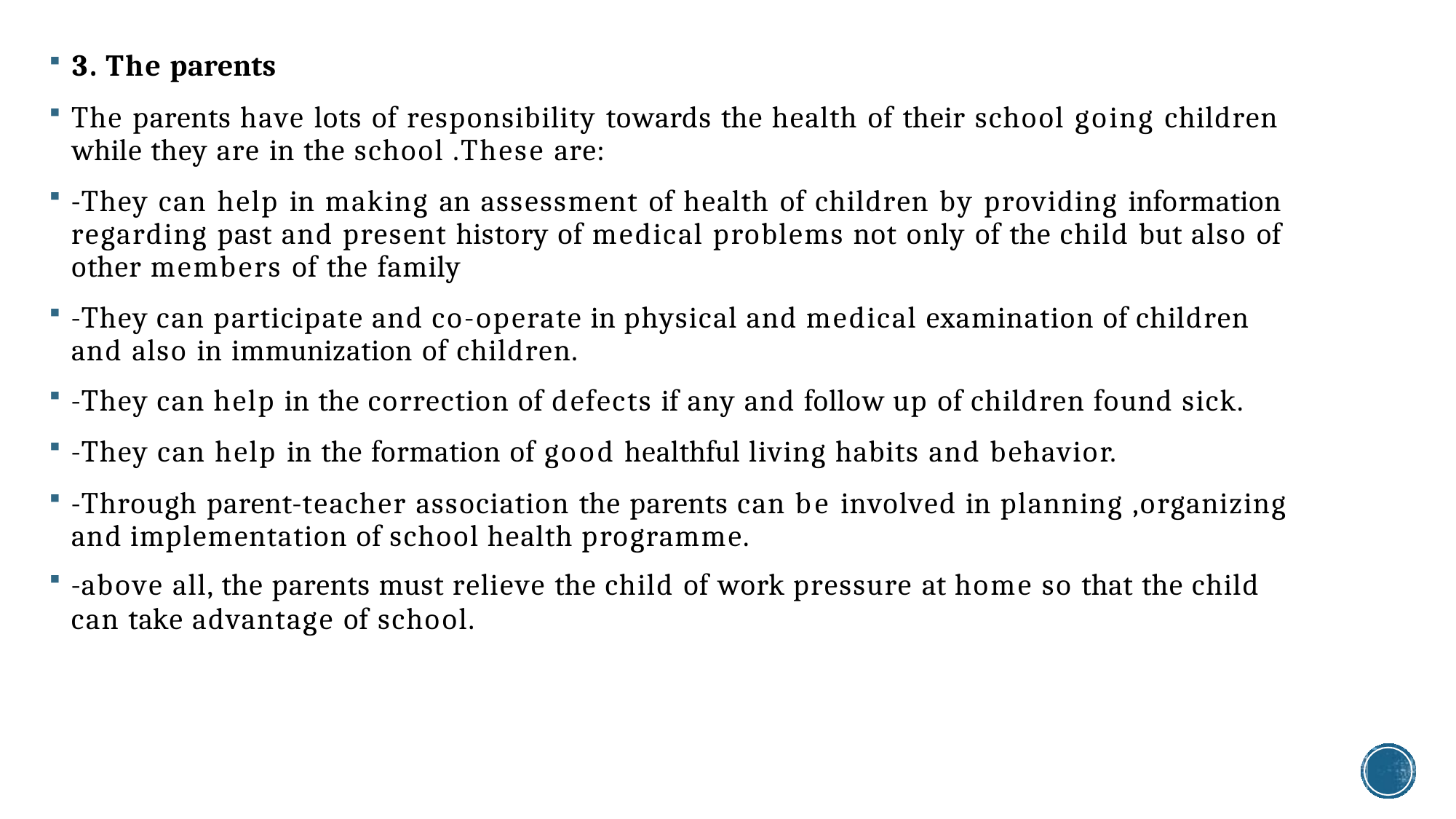

3. The parents
The parents have lots of responsibility towards the health of their school going children while they are in the school .These are:
-They can help in making an assessment of health of children by providing information regarding past and present history of medical problems not only of the child but also of other members of the family
-They can participate and co-operate in physical and medical examination of children and also in immunization of children.
-They can help in the correction of defects if any and follow up of children found sick.
-They can help in the formation of good healthful living habits and behavior.
-Through parent-teacher association the parents can be involved in planning ,organizing and implementation of school health programme.
-above all, the parents must relieve the child of work pressure at home so that the child
can take advantage of school.